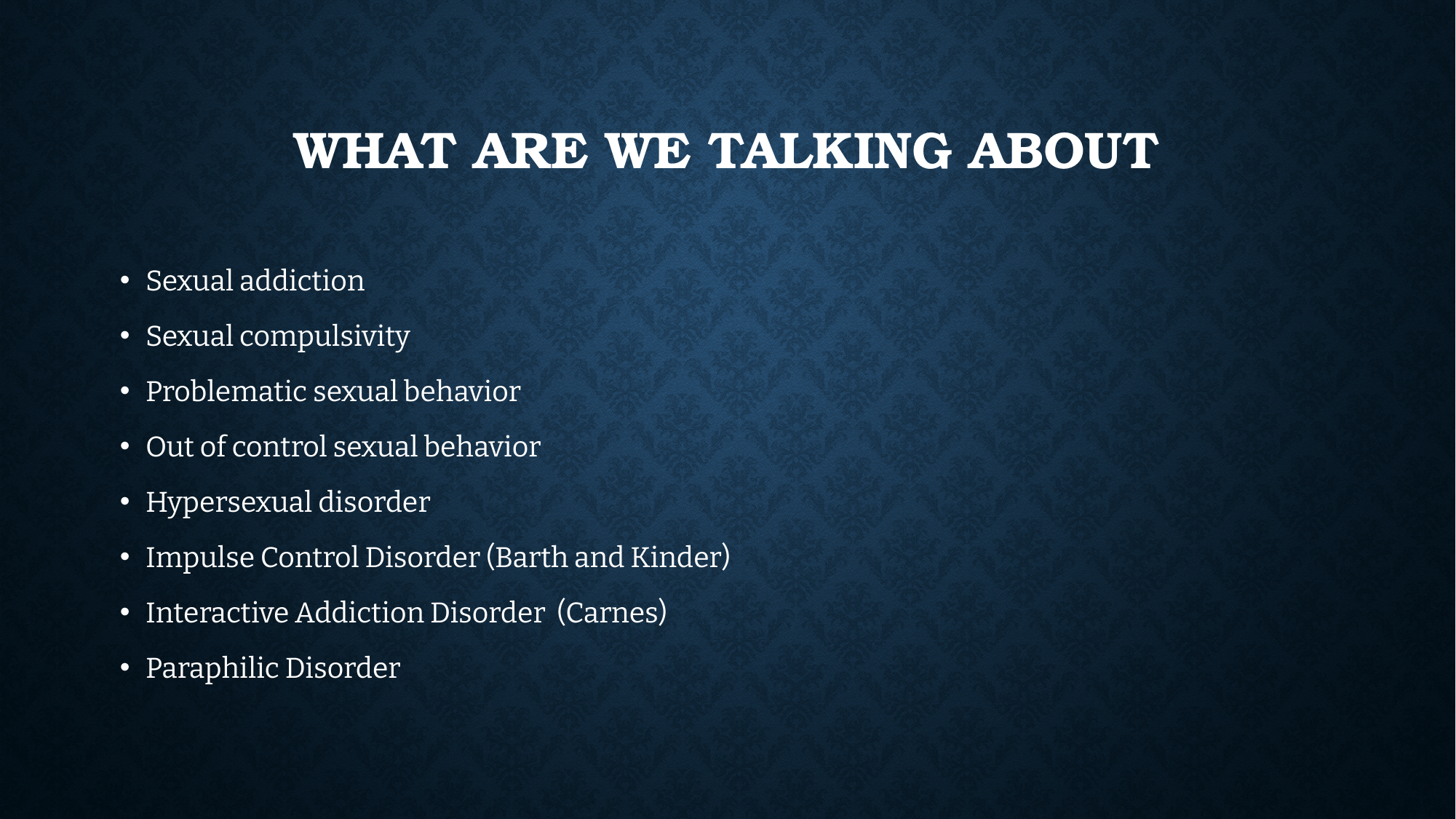

# What are we talking about
Sexual addiction
Sexual compulsivity
Problematic sexual behavior
Out of control sexual behavior
Hypersexual disorder
Impulse Control Disorder (Barth and Kinder)
Interactive Addiction Disorder  (Carnes)
Paraphilic Disorder